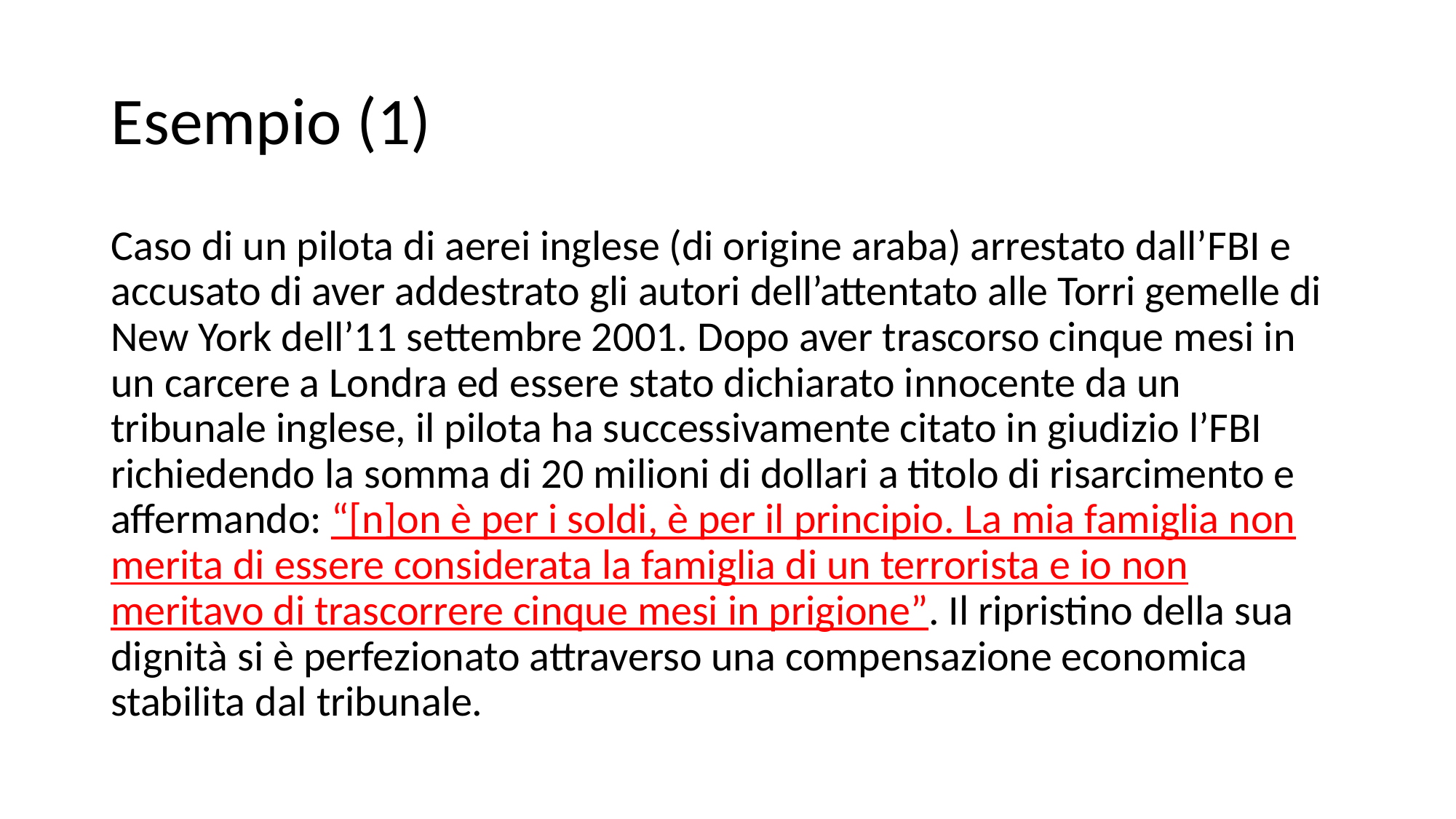

# Esempio (1)
Caso di un pilota di aerei inglese (di origine araba) arrestato dall’FBI e accusato di aver addestrato gli autori dell’attentato alle Torri gemelle di New York dell’11 settembre 2001. Dopo aver trascorso cinque mesi in un carcere a Londra ed essere stato dichiarato innocente da un tribunale inglese, il pilota ha successivamente citato in giudizio l’FBI richiedendo la somma di 20 milioni di dollari a titolo di risarcimento e affermando: “[n]on è per i soldi, è per il principio. La mia famiglia non merita di essere considerata la famiglia di un terrorista e io non meritavo di trascorrere cinque mesi in prigione”. Il ripristino della sua dignità si è perfezionato attraverso una compensazione economica stabilita dal tribunale.